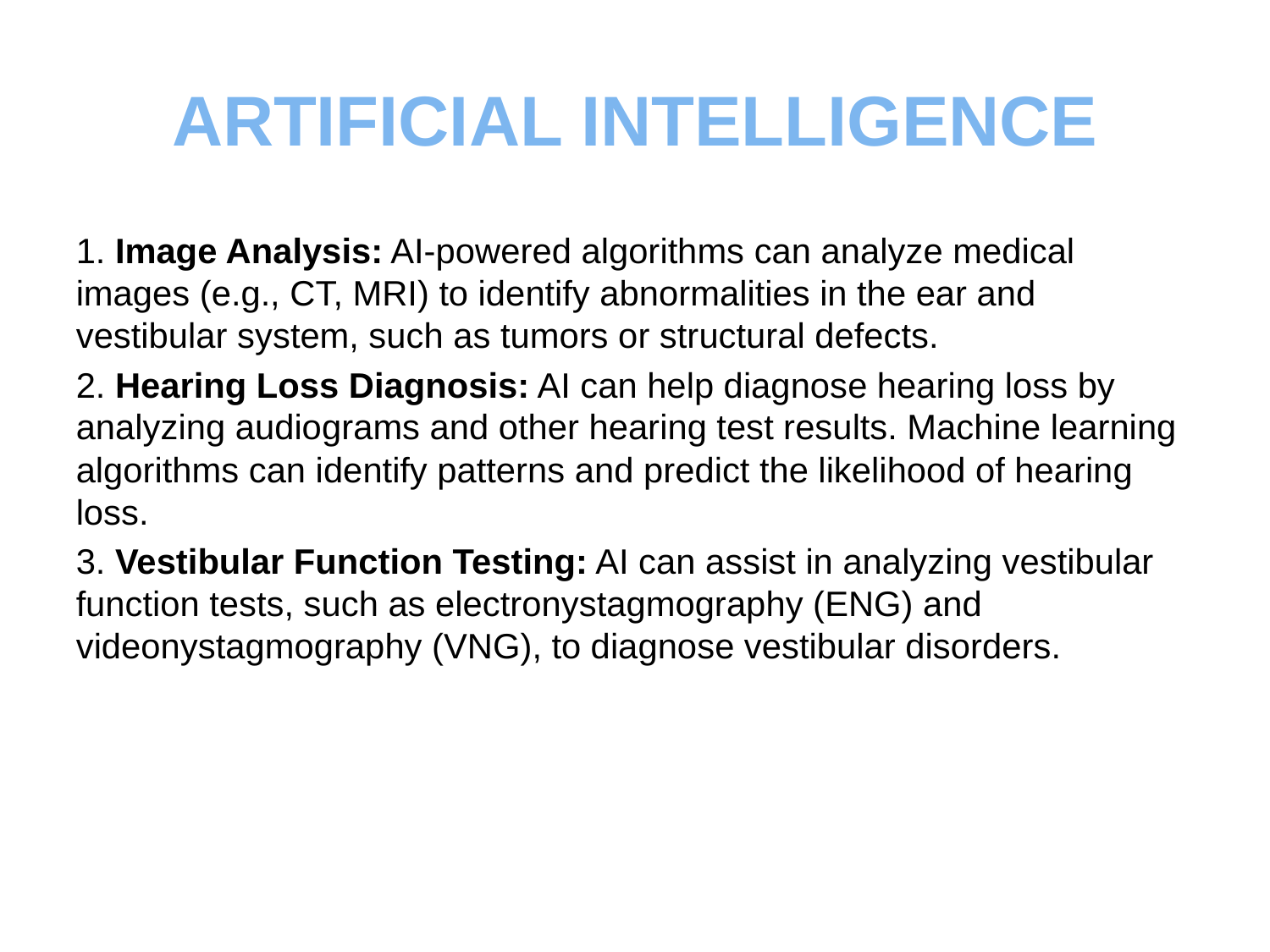

# ARTIFICIAL INTELLIGENCE
1. Image Analysis: AI-powered algorithms can analyze medical images (e.g., CT, MRI) to identify abnormalities in the ear and vestibular system, such as tumors or structural defects.
2. Hearing Loss Diagnosis: AI can help diagnose hearing loss by analyzing audiograms and other hearing test results. Machine learning algorithms can identify patterns and predict the likelihood of hearing loss.
3. Vestibular Function Testing: AI can assist in analyzing vestibular function tests, such as electronystagmography (ENG) and videonystagmography (VNG), to diagnose vestibular disorders.